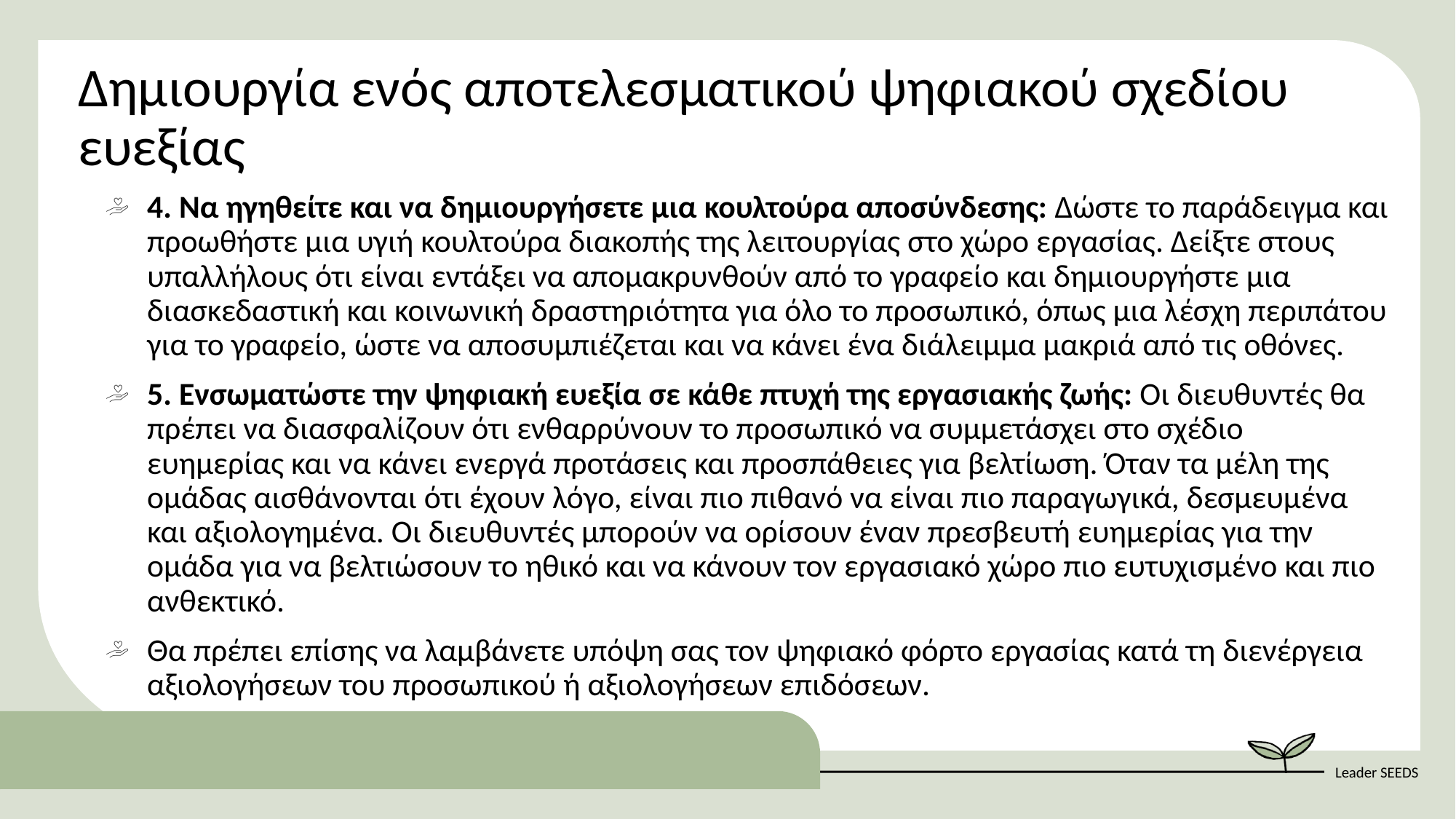

Δημιουργία ενός αποτελεσματικού ψηφιακού σχεδίου ευεξίας

4. Να ηγηθείτε και να δημιουργήσετε μια κουλτούρα αποσύνδεσης: Δώστε το παράδειγμα και προωθήστε μια υγιή κουλτούρα διακοπής της λειτουργίας στο χώρο εργασίας. Δείξτε στους υπαλλήλους ότι είναι εντάξει να απομακρυνθούν από το γραφείο και δημιουργήστε μια διασκεδαστική και κοινωνική δραστηριότητα για όλο το προσωπικό, όπως μια λέσχη περιπάτου για το γραφείο, ώστε να αποσυμπιέζεται και να κάνει ένα διάλειμμα μακριά από τις οθόνες.
5. Ενσωματώστε την ψηφιακή ευεξία σε κάθε πτυχή της εργασιακής ζωής: Οι διευθυντές θα πρέπει να διασφαλίζουν ότι ενθαρρύνουν το προσωπικό να συμμετάσχει στο σχέδιο ευημερίας και να κάνει ενεργά προτάσεις και προσπάθειες για βελτίωση. Όταν τα μέλη της ομάδας αισθάνονται ότι έχουν λόγο, είναι πιο πιθανό να είναι πιο παραγωγικά, δεσμευμένα και αξιολογημένα. Οι διευθυντές μπορούν να ορίσουν έναν πρεσβευτή ευημερίας για την ομάδα για να βελτιώσουν το ηθικό και να κάνουν τον εργασιακό χώρο πιο ευτυχισμένο και πιο ανθεκτικό.
Θα πρέπει επίσης να λαμβάνετε υπόψη σας τον ψηφιακό φόρτο εργασίας κατά τη διενέργεια αξιολογήσεων του προσωπικού ή αξιολογήσεων επιδόσεων.